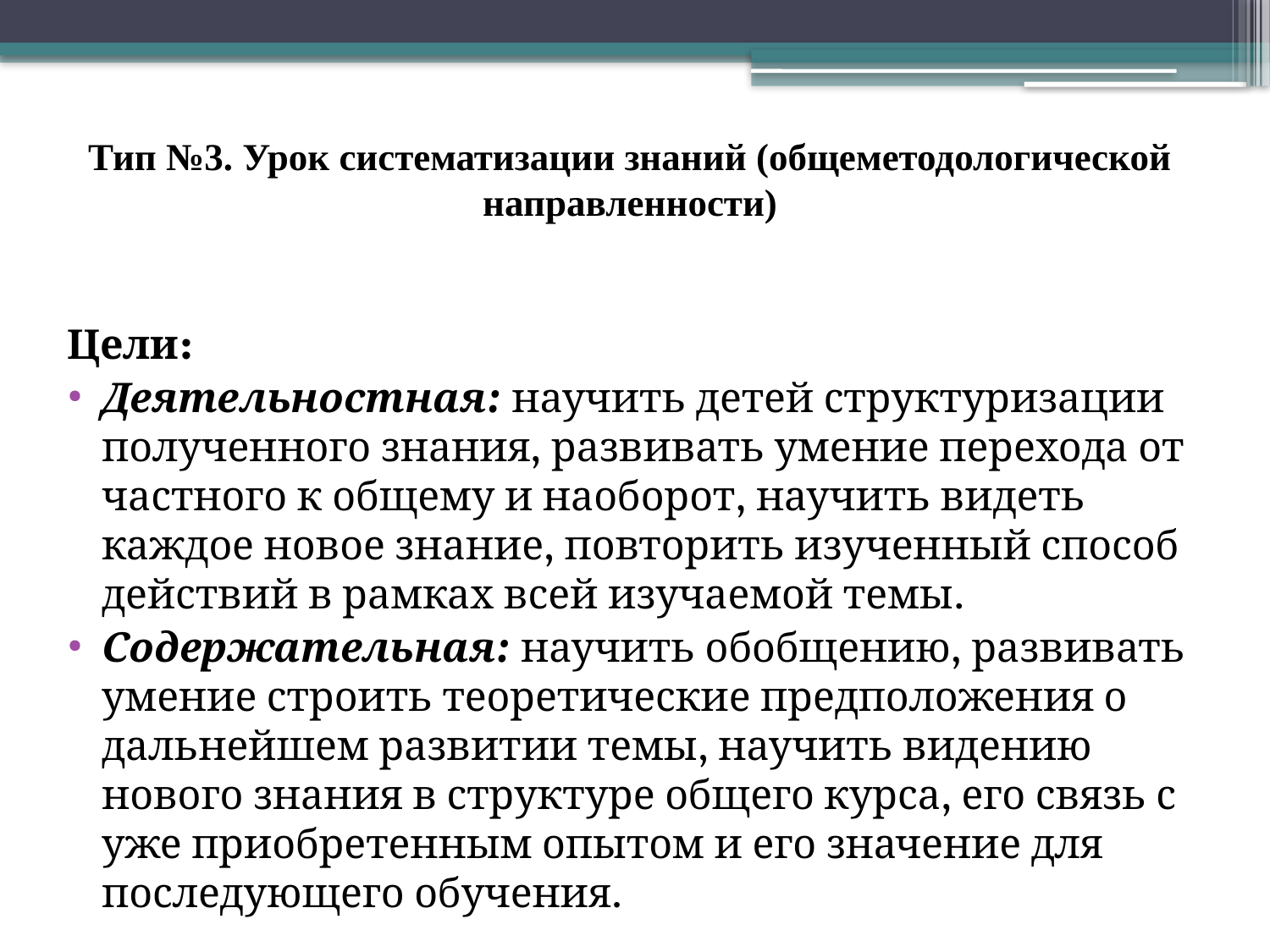

# Тип №3. Урок систематизации знаний (общеметодологической направленности)
Цели:
Деятельностная: научить детей структуризации полученного знания, развивать умение перехода от частного к общему и наоборот, научить видеть каждое новое знание, повторить изученный способ действий в рамках всей изучаемой темы.
Содержательная: научить обобщению, развивать умение строить теоретические предположения о дальнейшем развитии темы, научить видению нового знания в структуре общего курса, его связь с уже приобретенным опытом и его значение для последующего обучения.